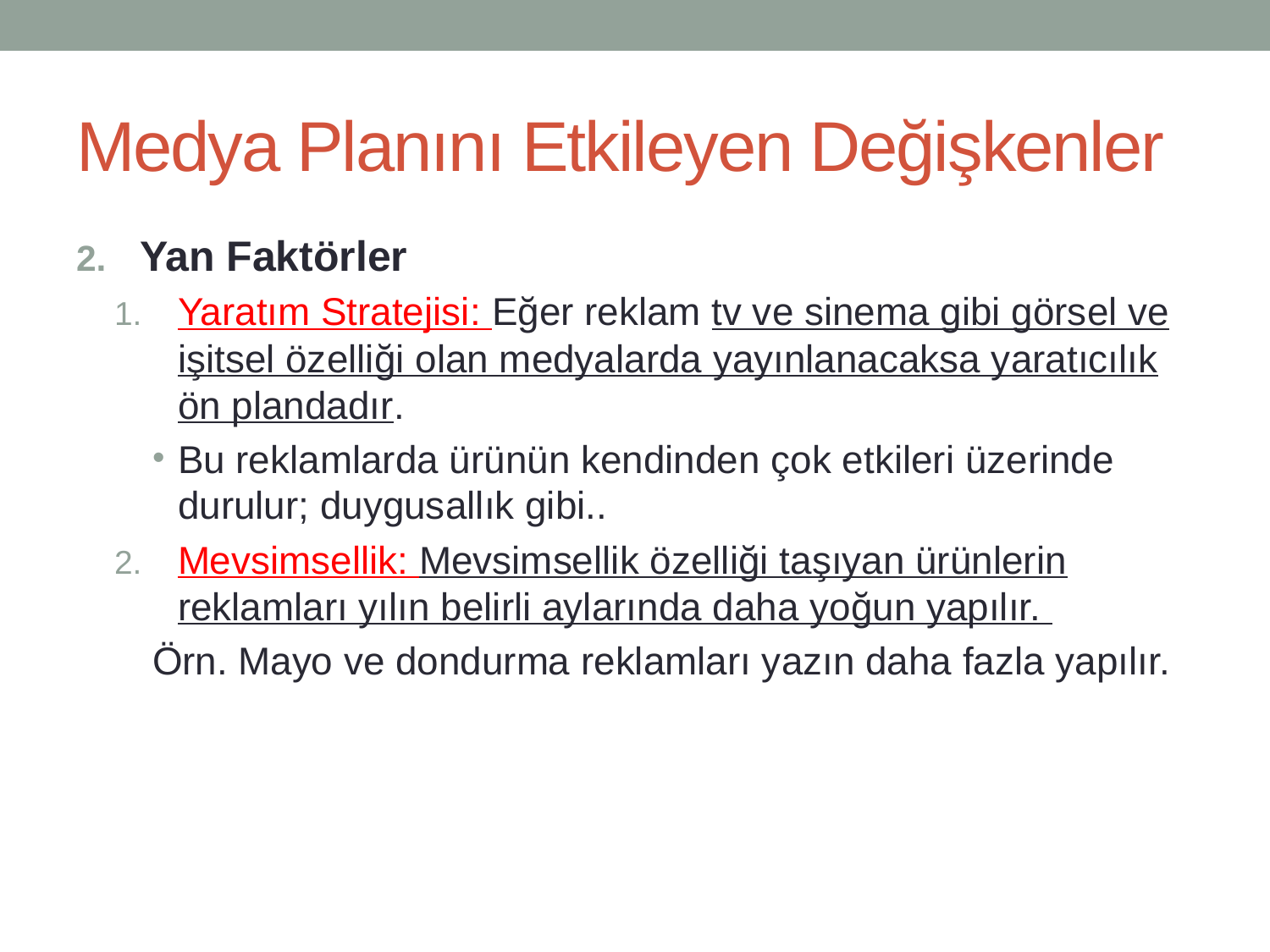

# Medya Planını Etkileyen Değişkenler
Yan Faktörler
Yaratım Stratejisi: Eğer reklam tv ve sinema gibi görsel ve işitsel özelliği olan medyalarda yayınlanacaksa yaratıcılık ön plandadır.
Bu reklamlarda ürünün kendinden çok etkileri üzerinde durulur; duygusallık gibi..
Mevsimsellik: Mevsimsellik özelliği taşıyan ürünlerin reklamları yılın belirli aylarında daha yoğun yapılır.
Örn. Mayo ve dondurma reklamları yazın daha fazla yapılır.